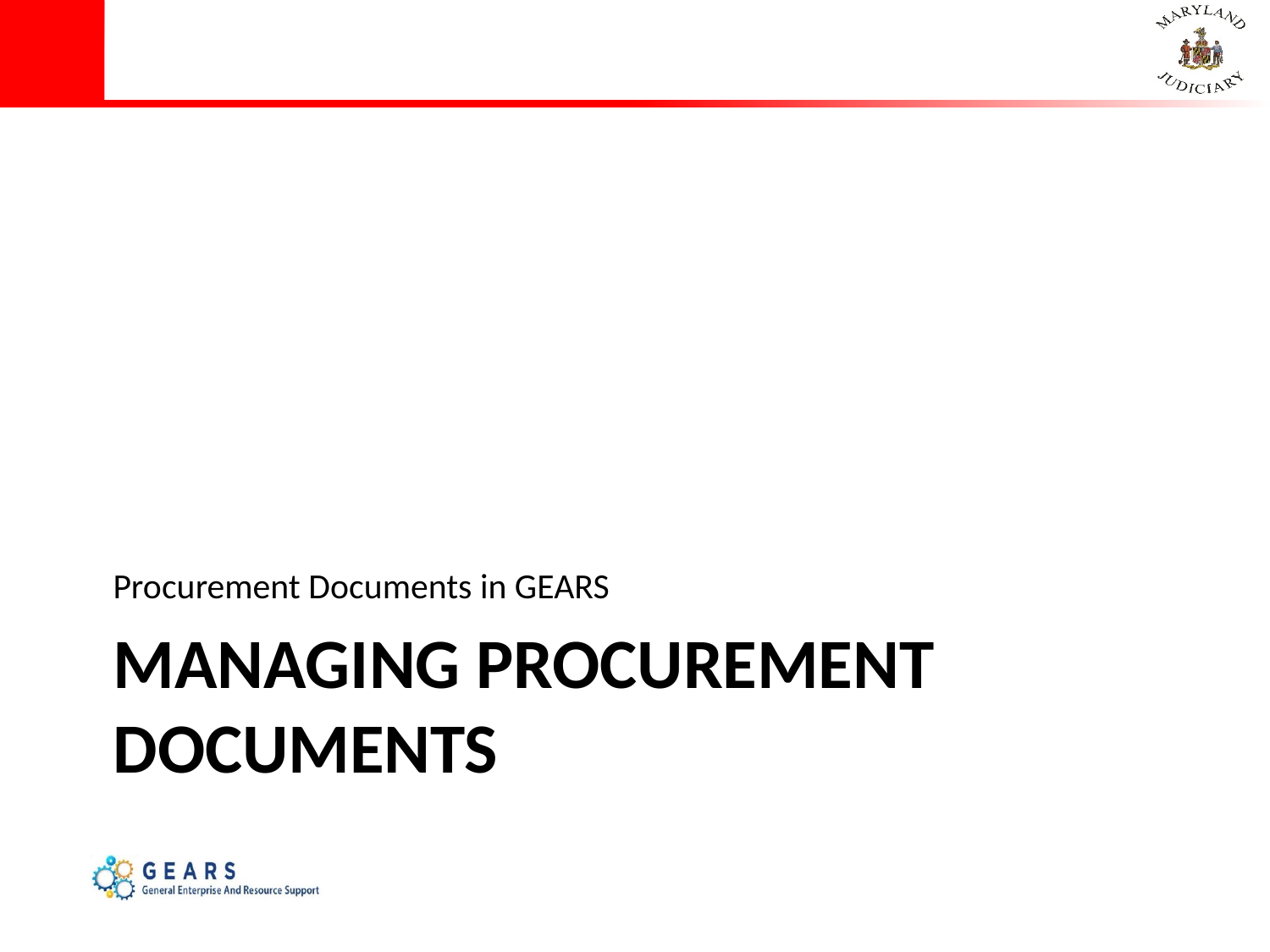

Procurement Documents in GEARS
# Managing Procurement Documents